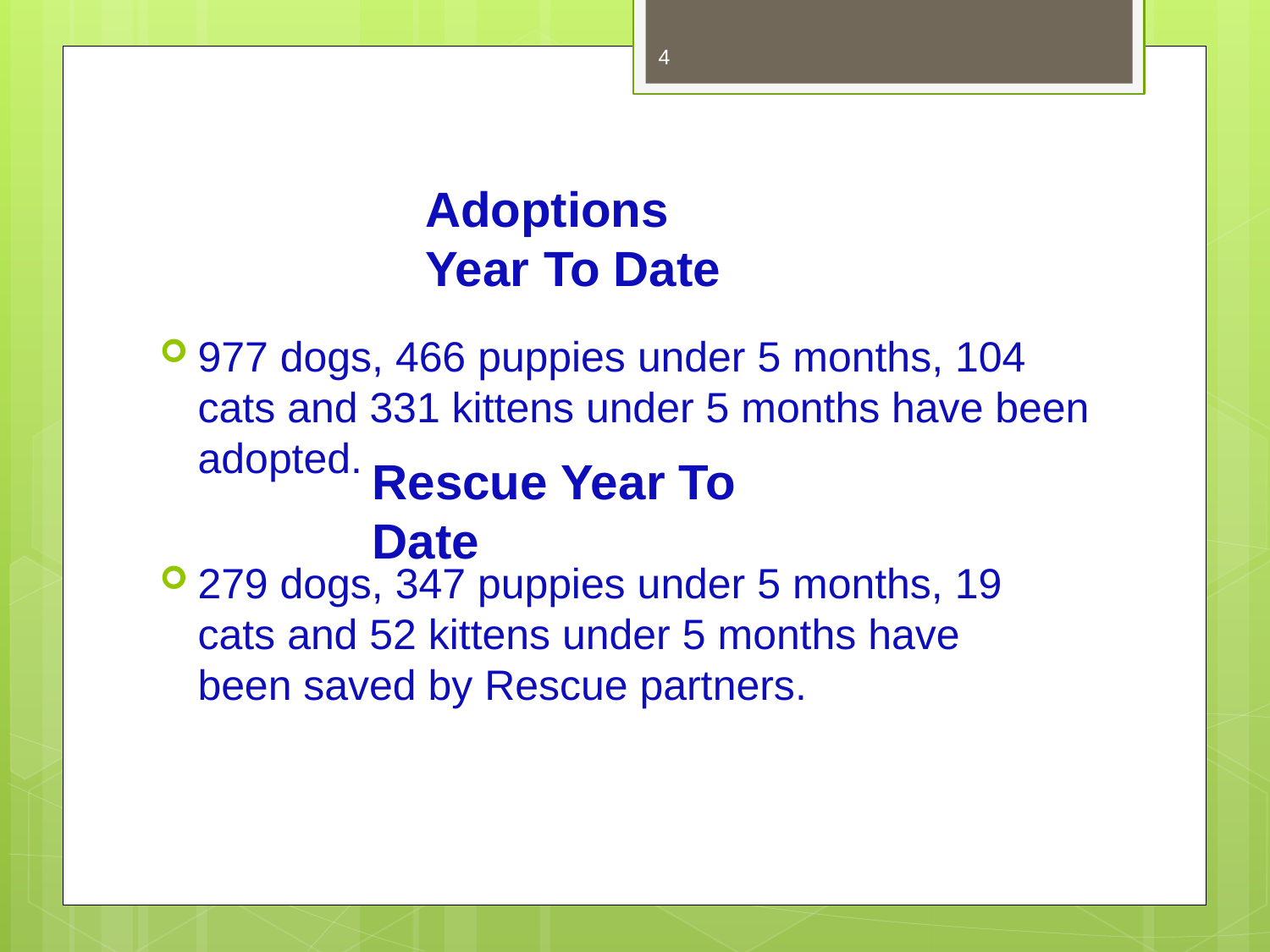

4
Adoptions Year To Date

977 dogs, 466 puppies under 5 months, 104 cats and 331 kittens under 5 months have been adopted.
Rescue Year To Date
279 dogs, 347 puppies under 5 months, 19 cats and 52 kittens under 5 months have been saved by Rescue partners.